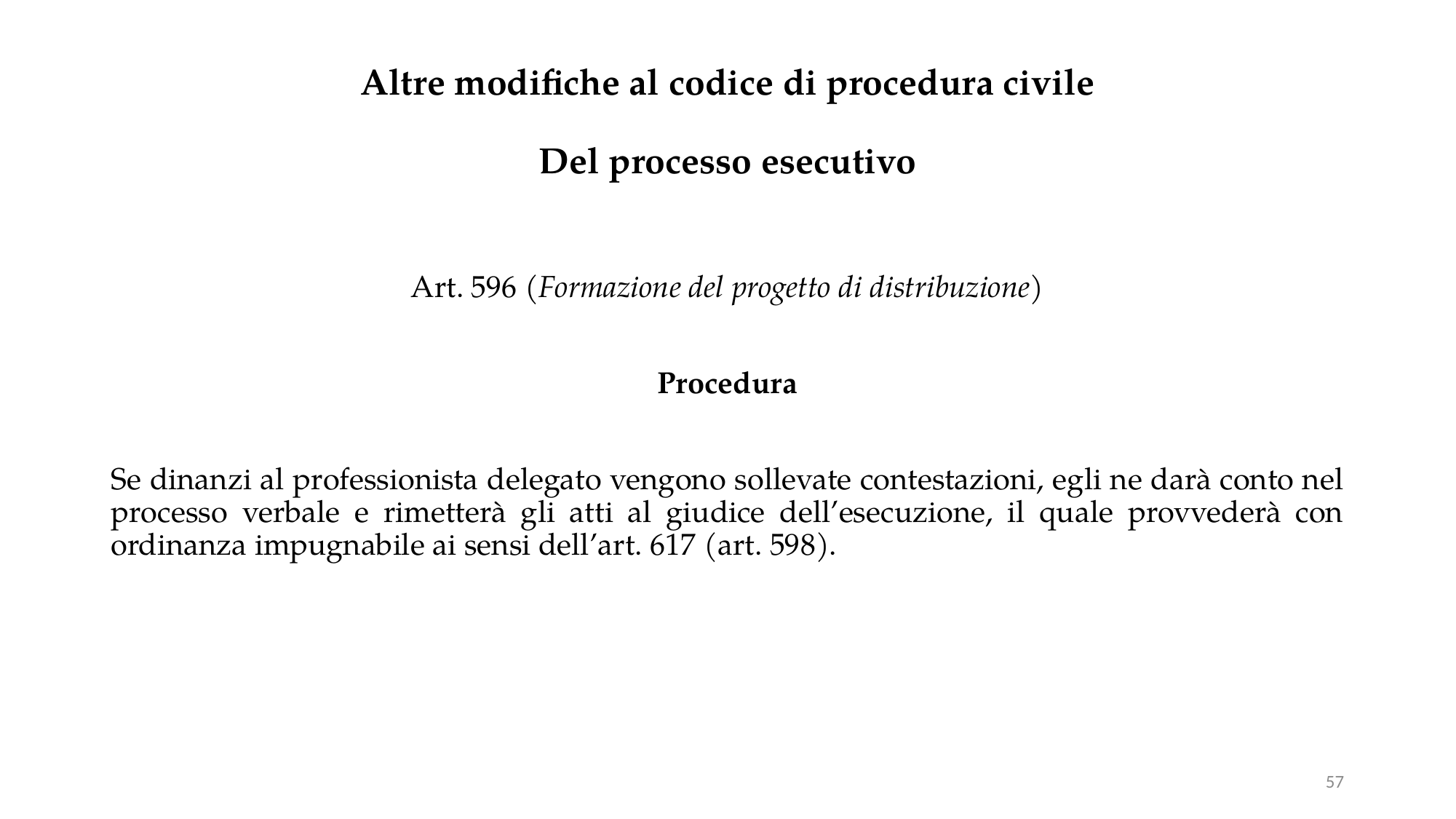

# Altre modifiche al codice di procedura civile Del processo esecutivo

Art. 596 (Formazione del progetto di distribuzione)

Procedura

Se dinanzi al professionista delegato vengono sollevate contestazioni, egli ne darà conto nel processo verbale e rimetterà gli atti al giudice dell’esecuzione, il quale provvederà con ordinanza impugnabile ai sensi dell’art. 617 (art. 598).
57